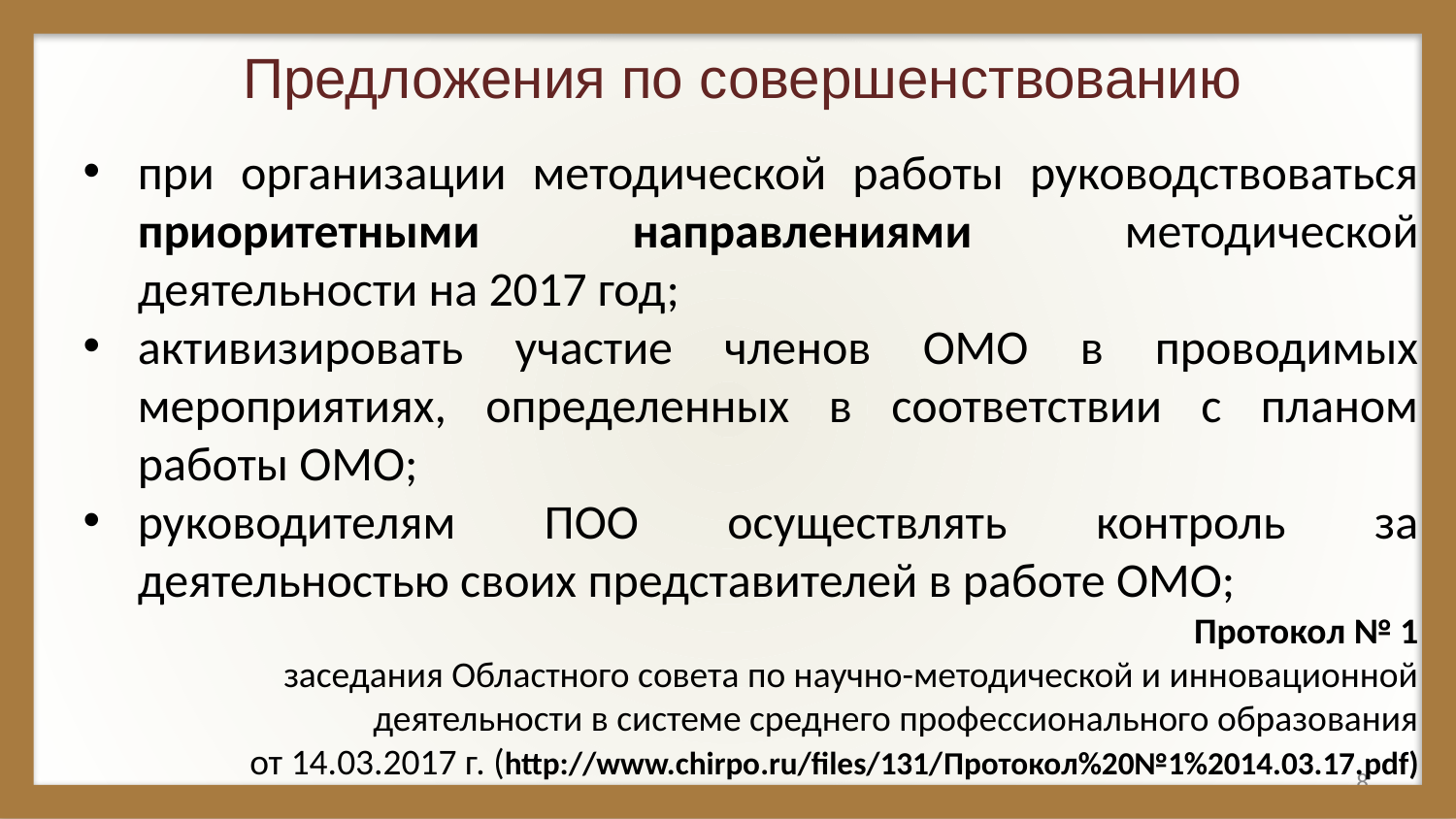

Предложения по совершенствованию
при организации методической работы руководствоваться приоритетными направлениями методической деятельности на 2017 год;
активизировать участие членов ОМО в проводимых мероприятиях, определенных в соответствии с планом работы ОМО;
руководителям ПОО осуществлять контроль за деятельностью своих представителей в работе ОМО;
Протокол № 1
заседания Областного совета по научно-методической и инновационной деятельности в системе среднего профессионального образования
от 14.03.2017 г. (http://www.chirpo.ru/files/131/Протокол%20№1%2014.03.17.pdf)

8